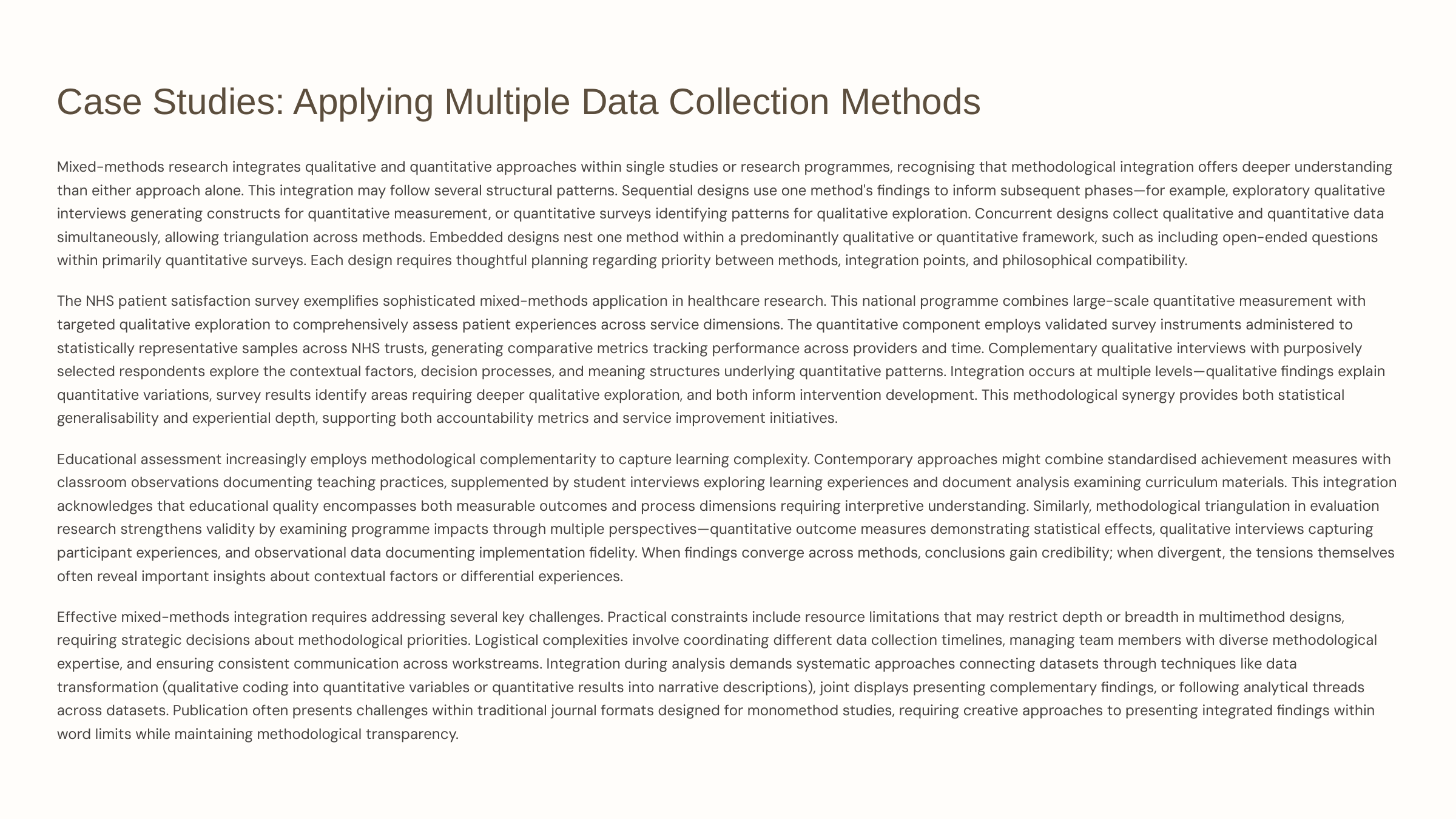

Case Studies: Applying Multiple Data Collection Methods
Mixed-methods research integrates qualitative and quantitative approaches within single studies or research programmes, recognising that methodological integration offers deeper understanding than either approach alone. This integration may follow several structural patterns. Sequential designs use one method's findings to inform subsequent phases—for example, exploratory qualitative interviews generating constructs for quantitative measurement, or quantitative surveys identifying patterns for qualitative exploration. Concurrent designs collect qualitative and quantitative data simultaneously, allowing triangulation across methods. Embedded designs nest one method within a predominantly qualitative or quantitative framework, such as including open-ended questions within primarily quantitative surveys. Each design requires thoughtful planning regarding priority between methods, integration points, and philosophical compatibility.
The NHS patient satisfaction survey exemplifies sophisticated mixed-methods application in healthcare research. This national programme combines large-scale quantitative measurement with targeted qualitative exploration to comprehensively assess patient experiences across service dimensions. The quantitative component employs validated survey instruments administered to statistically representative samples across NHS trusts, generating comparative metrics tracking performance across providers and time. Complementary qualitative interviews with purposively selected respondents explore the contextual factors, decision processes, and meaning structures underlying quantitative patterns. Integration occurs at multiple levels—qualitative findings explain quantitative variations, survey results identify areas requiring deeper qualitative exploration, and both inform intervention development. This methodological synergy provides both statistical generalisability and experiential depth, supporting both accountability metrics and service improvement initiatives.
Educational assessment increasingly employs methodological complementarity to capture learning complexity. Contemporary approaches might combine standardised achievement measures with classroom observations documenting teaching practices, supplemented by student interviews exploring learning experiences and document analysis examining curriculum materials. This integration acknowledges that educational quality encompasses both measurable outcomes and process dimensions requiring interpretive understanding. Similarly, methodological triangulation in evaluation research strengthens validity by examining programme impacts through multiple perspectives—quantitative outcome measures demonstrating statistical effects, qualitative interviews capturing participant experiences, and observational data documenting implementation fidelity. When findings converge across methods, conclusions gain credibility; when divergent, the tensions themselves often reveal important insights about contextual factors or differential experiences.
Effective mixed-methods integration requires addressing several key challenges. Practical constraints include resource limitations that may restrict depth or breadth in multimethod designs, requiring strategic decisions about methodological priorities. Logistical complexities involve coordinating different data collection timelines, managing team members with diverse methodological expertise, and ensuring consistent communication across workstreams. Integration during analysis demands systematic approaches connecting datasets through techniques like data transformation (qualitative coding into quantitative variables or quantitative results into narrative descriptions), joint displays presenting complementary findings, or following analytical threads across datasets. Publication often presents challenges within traditional journal formats designed for monomethod studies, requiring creative approaches to presenting integrated findings within word limits while maintaining methodological transparency.